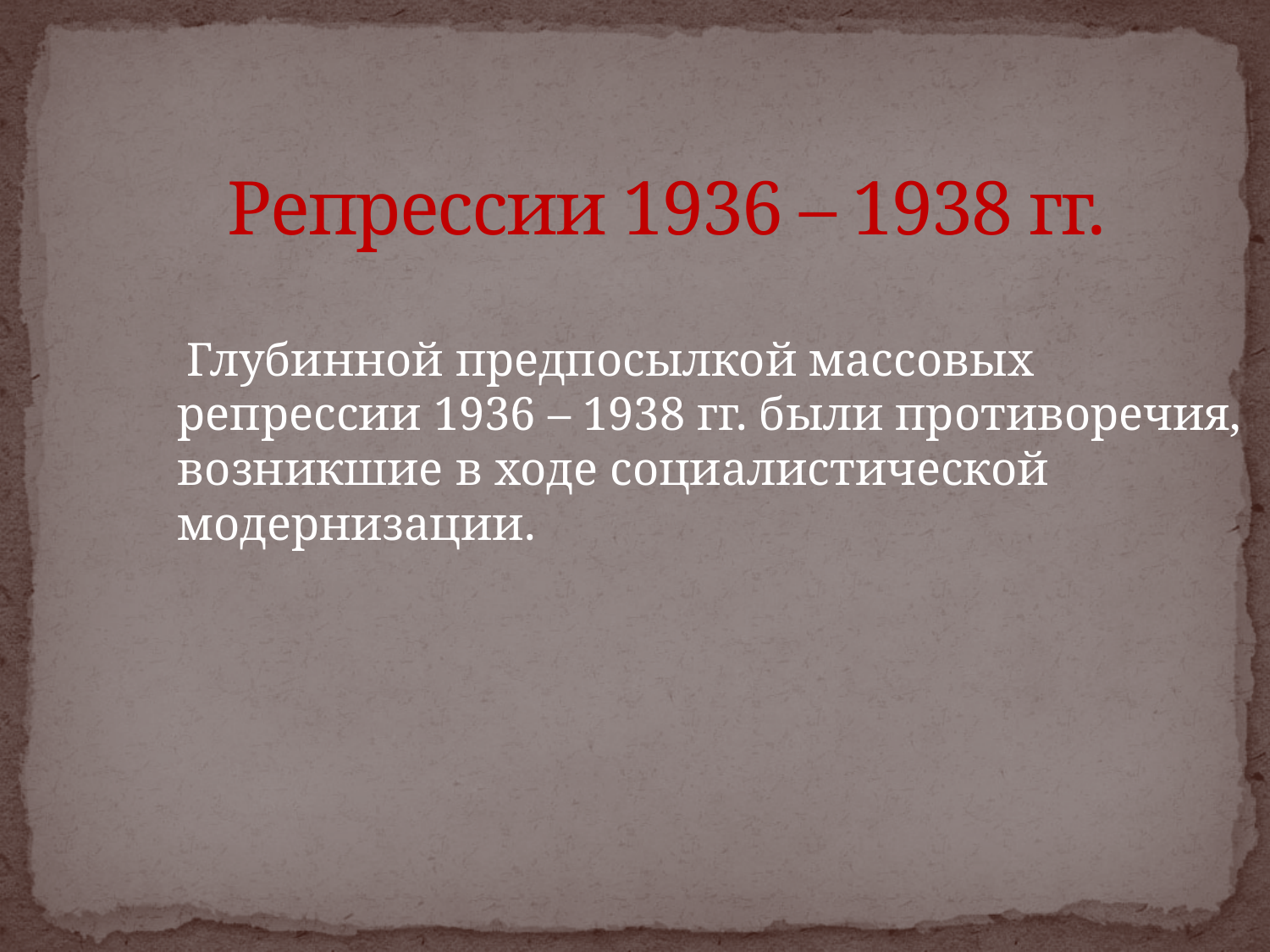

# Репрессии 1936 – 1938 гг.
    Глубинной предпосылкой массовых репрессии 1936 – 1938 гг. были противоречия, возникшие в ходе социалистической модернизации.